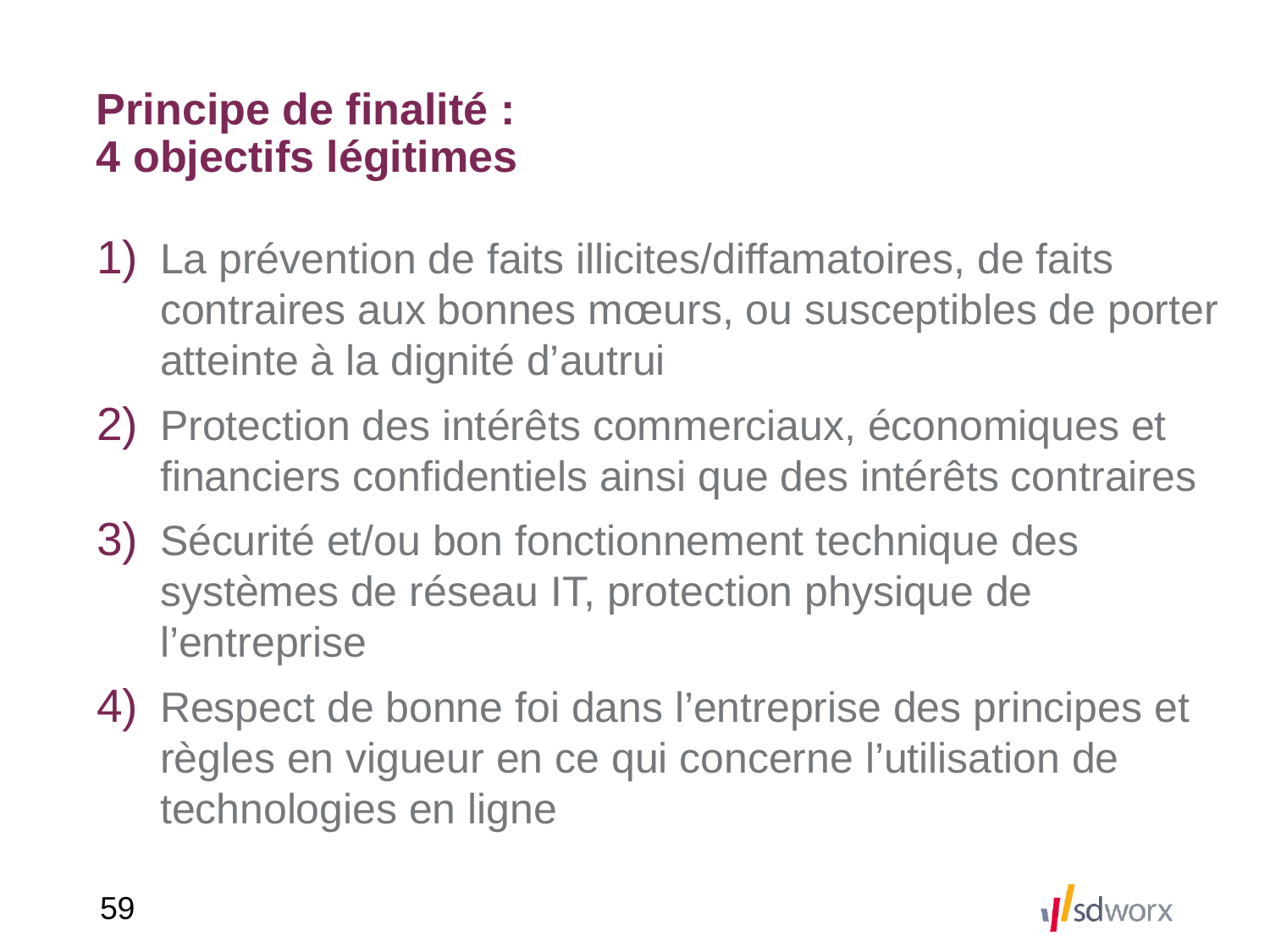

# Principe de finalité : 4 objectifs légitimes
La prévention de faits illicites/diffamatoires, de faits contraires aux bonnes mœurs, ou susceptibles de porter atteinte à la dignité d’autrui
Protection des intérêts commerciaux, économiques et financiers confidentiels ainsi que des intérêts contraires
Sécurité et/ou bon fonctionnement technique des systèmes de réseau IT, protection physique de l’entreprise
Respect de bonne foi dans l’entreprise des principes et règles en vigueur en ce qui concerne l’utilisation de technologies en ligne

59